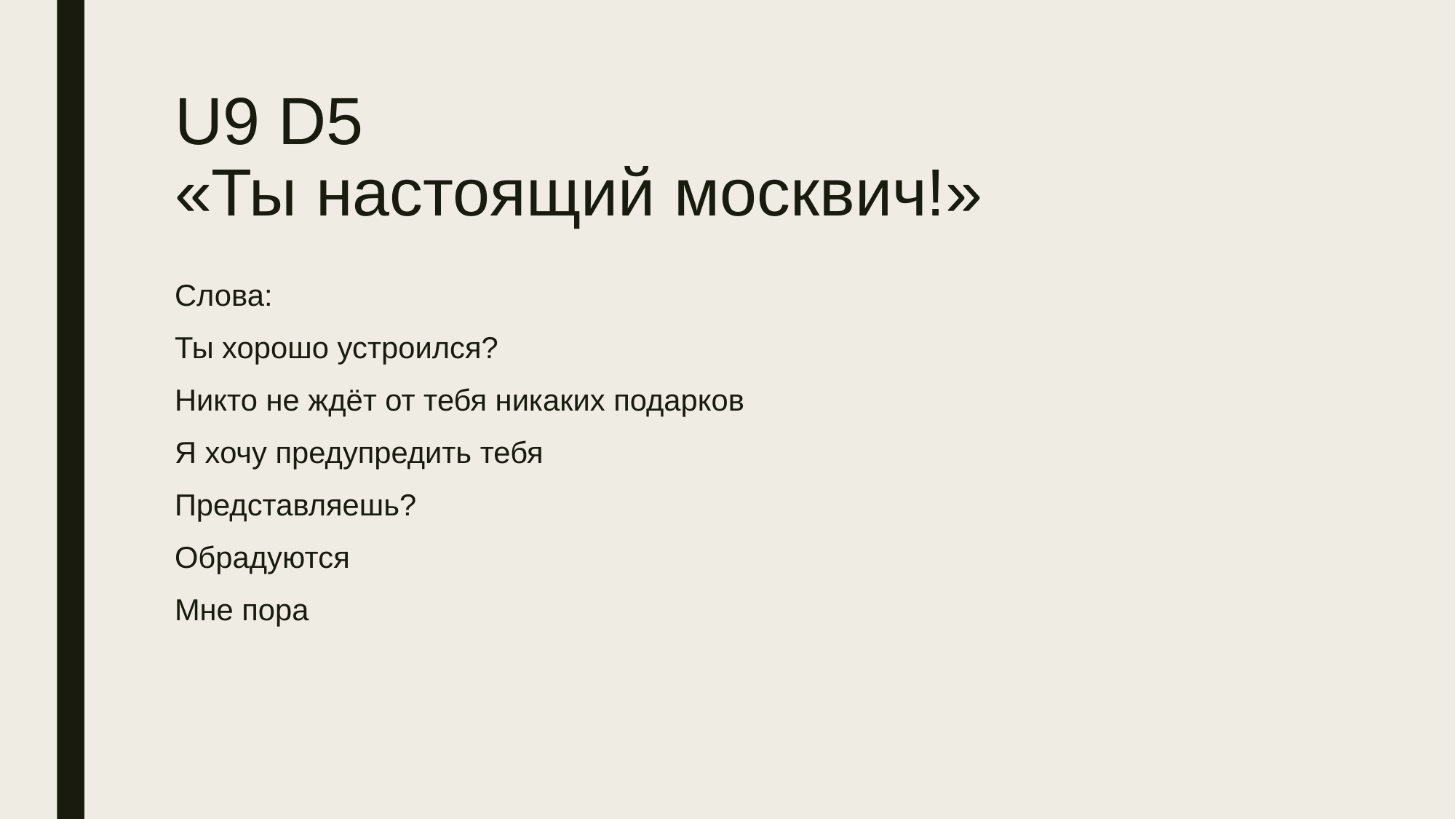

# U9 D5 «Ты настоящий москвич!»
Слова:
Ты хорошо устроился?
Никто не ждёт от тебя никаких подарков
Я хочу предупредить тебя
Представляешь?
Обрадуются
Мне пора